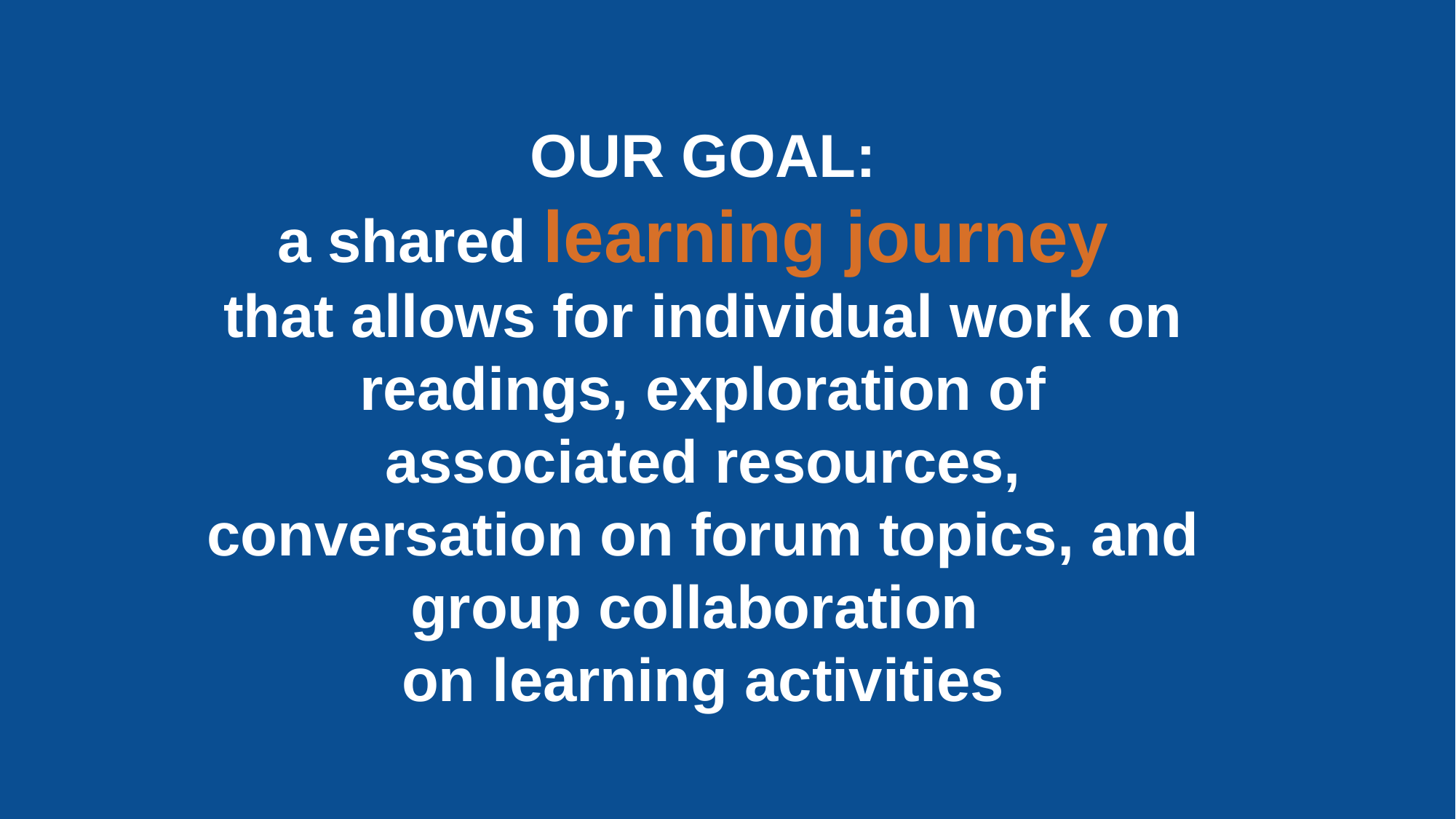

# OUR GOAL:
a shared learning journey
that allows for individual work on readings, exploration of associated resources, conversation on forum topics, and group collaboration
on learning activities